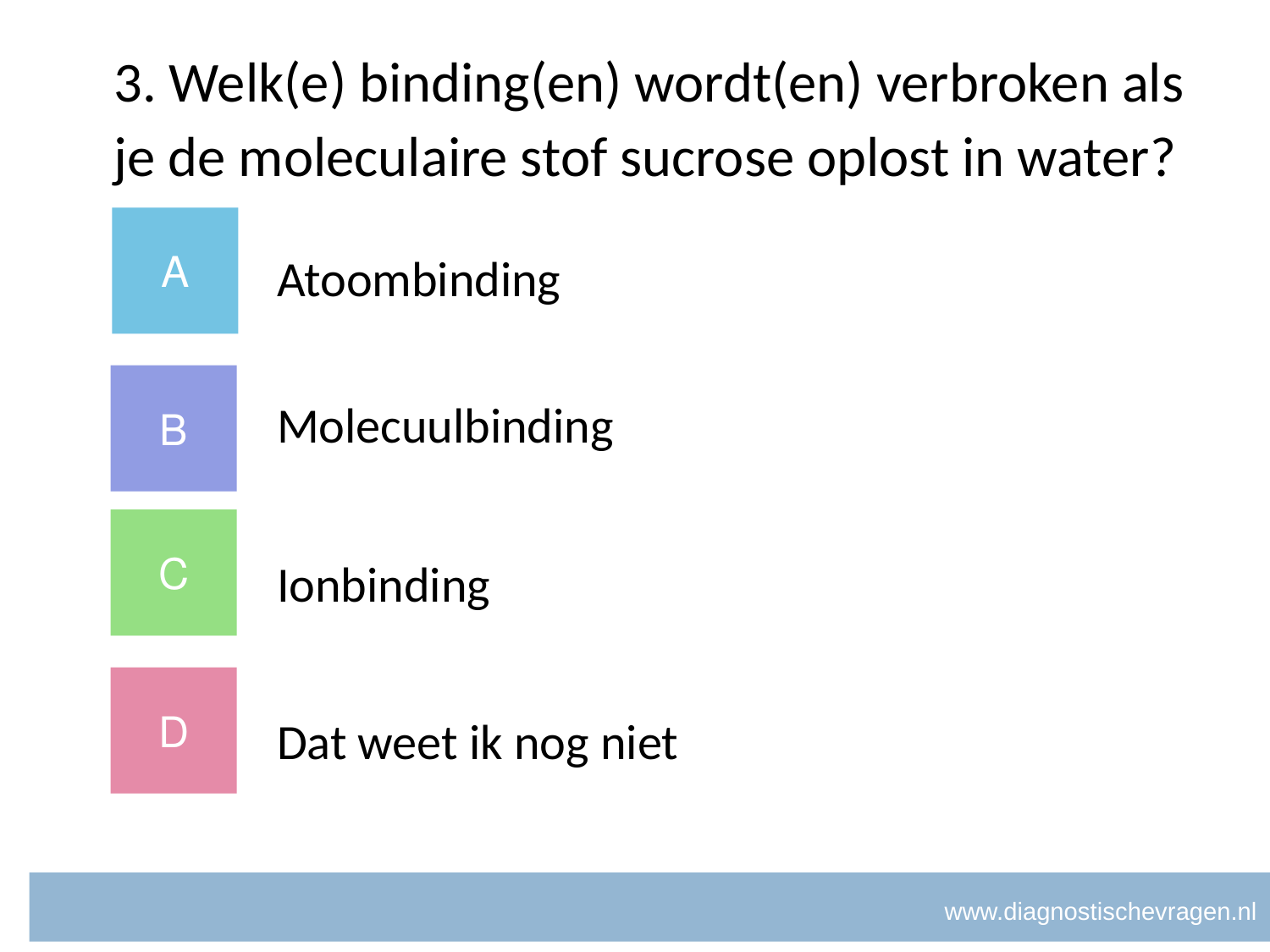

# 3. Welk(e) binding(en) wordt(en) verbroken als je de moleculaire stof sucrose oplost in water?
A
Atoombinding
B
Molecuulbinding
C
Ionbinding
D
Dat weet ik nog niet

www.diagnostischevragen.nl